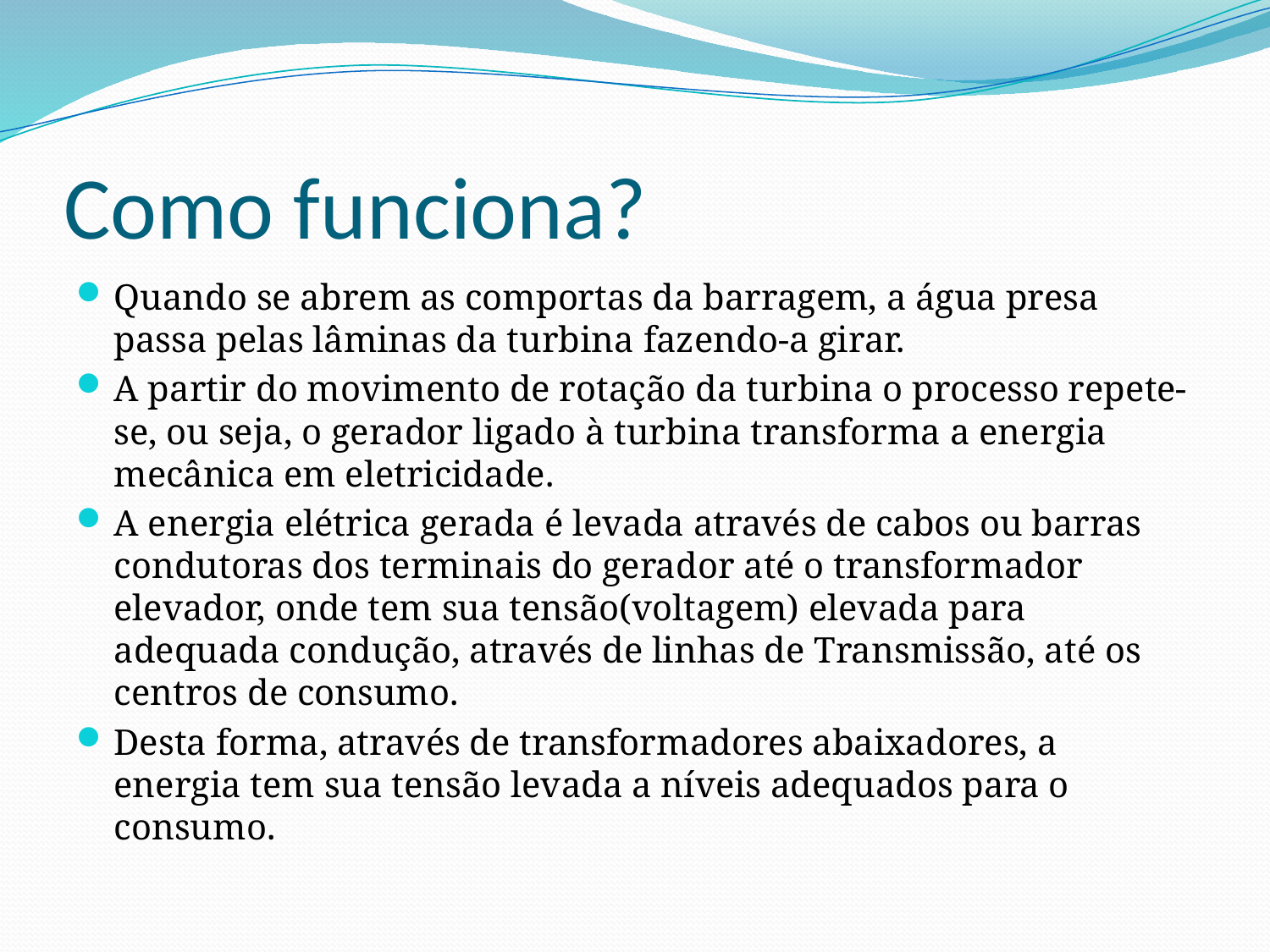

# Como funciona?
Quando se abrem as comportas da barragem, a água presa passa pelas lâminas da turbina fazendo-a girar.
A partir do movimento de rotação da turbina o processo repete-se, ou seja, o gerador ligado à turbina transforma a energia mecânica em eletricidade.
A energia elétrica gerada é levada através de cabos ou barras condutoras dos terminais do gerador até o transformador elevador, onde tem sua tensão(voltagem) elevada para adequada condução, através de linhas de Transmissão, até os centros de consumo.
Desta forma, através de transformadores abaixadores, a energia tem sua tensão levada a níveis adequados para o consumo.